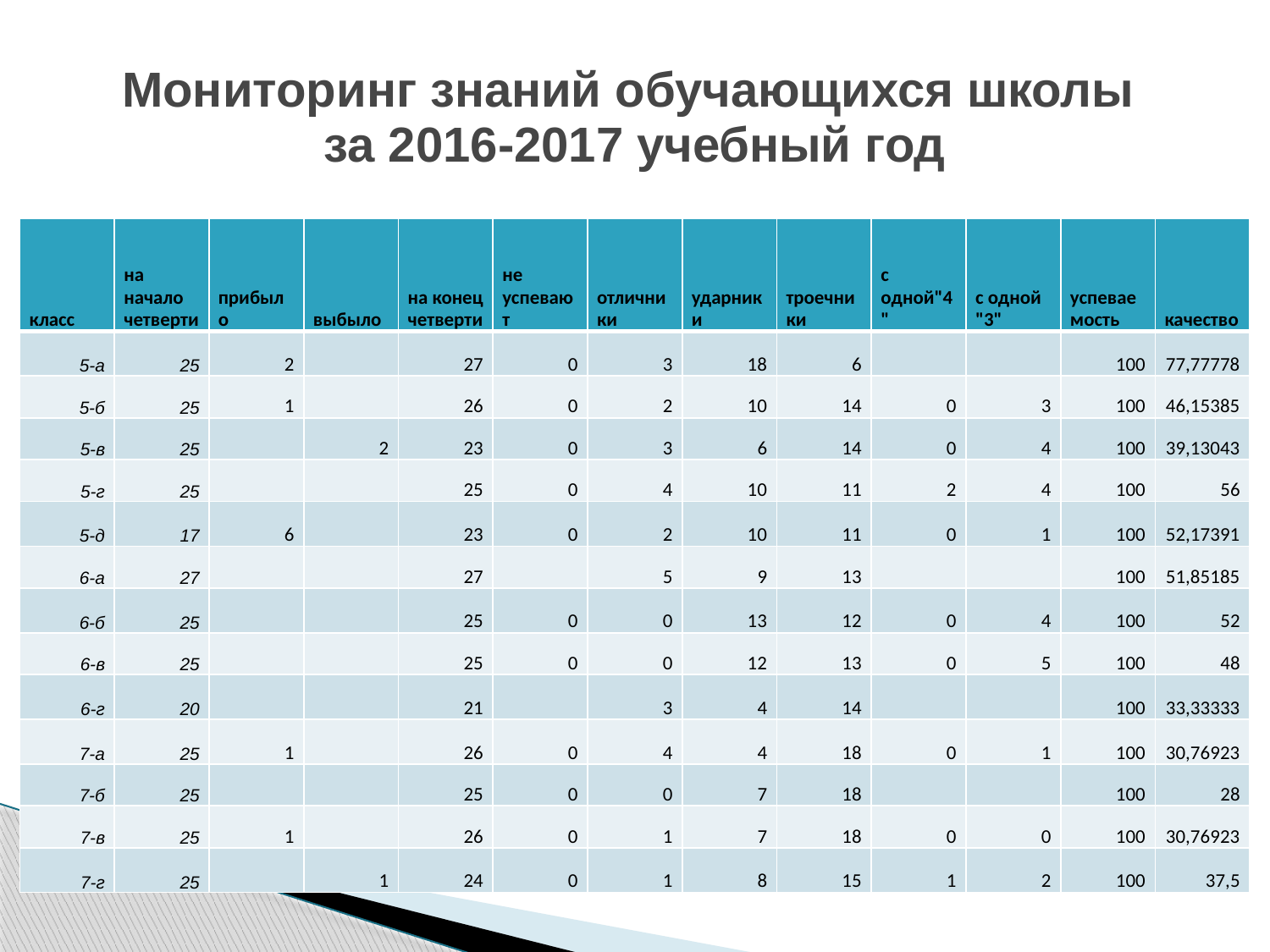

# Мониторинг знаний обучающихся школы за 2016-2017 учебный год
| класс | на начало четверти | прибыло | выбыло | на конец четверти | не успевают | отличники | ударники | троечники | с одной"4" | с одной "3" | успеваемость | качество |
| --- | --- | --- | --- | --- | --- | --- | --- | --- | --- | --- | --- | --- |
| 5-а | 25 | 2 |  | 27 | 0 | 3 | 18 | 6 |  |  | 100 | 77,77778 |
| 5-б | 25 | 1 |  | 26 | 0 | 2 | 10 | 14 | 0 | 3 | 100 | 46,15385 |
| 5-в | 25 |  | 2 | 23 | 0 | 3 | 6 | 14 | 0 | 4 | 100 | 39,13043 |
| 5-г | 25 |  |  | 25 | 0 | 4 | 10 | 11 | 2 | 4 | 100 | 56 |
| 5-д | 17 | 6 |  | 23 | 0 | 2 | 10 | 11 | 0 | 1 | 100 | 52,17391 |
| 6-а | 27 |  |  | 27 |  | 5 | 9 | 13 |  |  | 100 | 51,85185 |
| 6-б | 25 |  |  | 25 | 0 | 0 | 13 | 12 | 0 | 4 | 100 | 52 |
| 6-в | 25 |  |  | 25 | 0 | 0 | 12 | 13 | 0 | 5 | 100 | 48 |
| 6-г | 20 |  |  | 21 |  | 3 | 4 | 14 |  |  | 100 | 33,33333 |
| 7-а | 25 | 1 |  | 26 | 0 | 4 | 4 | 18 | 0 | 1 | 100 | 30,76923 |
| 7-б | 25 |  |  | 25 | 0 | 0 | 7 | 18 |  |  | 100 | 28 |
| 7-в | 25 | 1 |  | 26 | 0 | 1 | 7 | 18 | 0 | 0 | 100 | 30,76923 |
| 7-г | 25 |  | 1 | 24 | 0 | 1 | 8 | 15 | 1 | 2 | 100 | 37,5 |